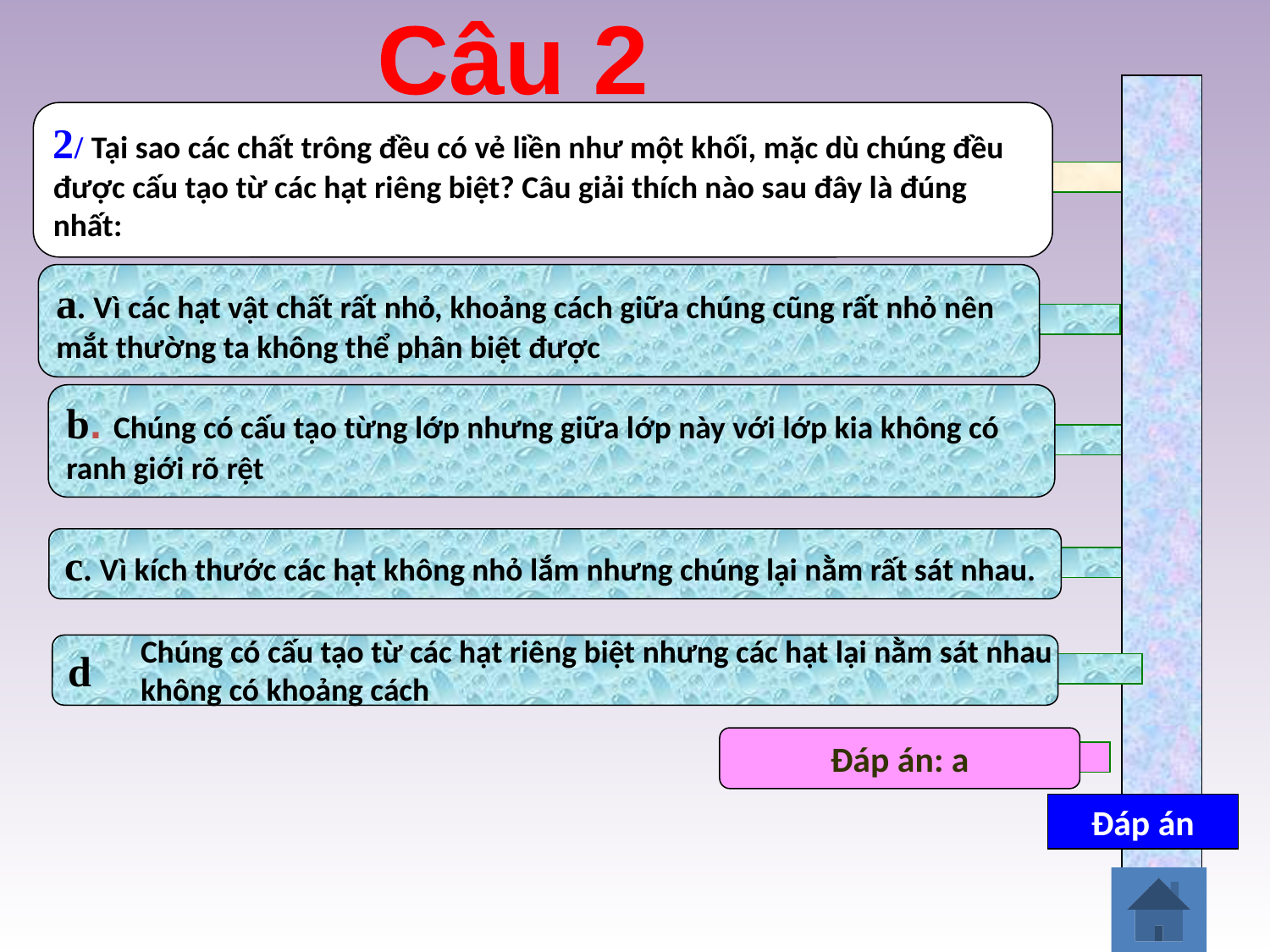

Câu 2

2/ Tại sao các chất trông đều có vẻ liền như một khối, mặc dù chúng đều được cấu tạo từ các hạt riêng biệt? Câu giải thích nào sau đây là đúng nhất:

a. Vì các hạt vật chất rất nhỏ, khoảng cách giữa chúng cũng rất nhỏ nên mắt thường ta không thể phân biệt được

b. Chúng có cấu tạo từng lớp nhưng giữa lớp này với lớp kia không có ranh giới rõ rệt

c. Vì kích thước các hạt không nhỏ lắm nhưng chúng lại nằm rất sát nhau.

Chúng có cấu tạo từ các hạt riêng biệt nhưng các hạt lại nằm sát nhau không có khoảng cách
d

Đáp án: a

Đáp án